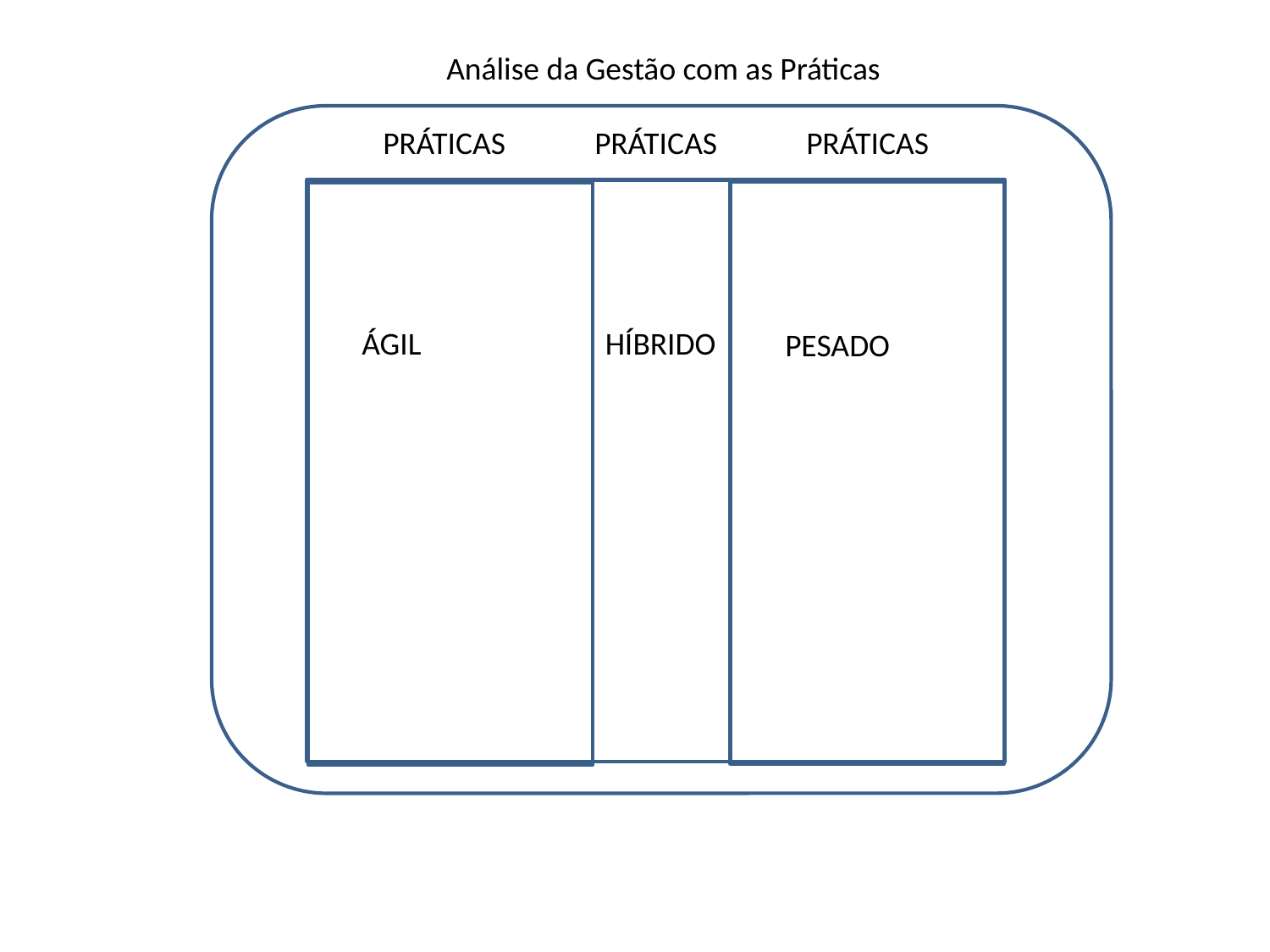

Análise da Gestão com as Práticas

PRÁTICAS
PRÁTICAS
PRÁTICAS

ÁGIL
HÍBRIDO
PESADO